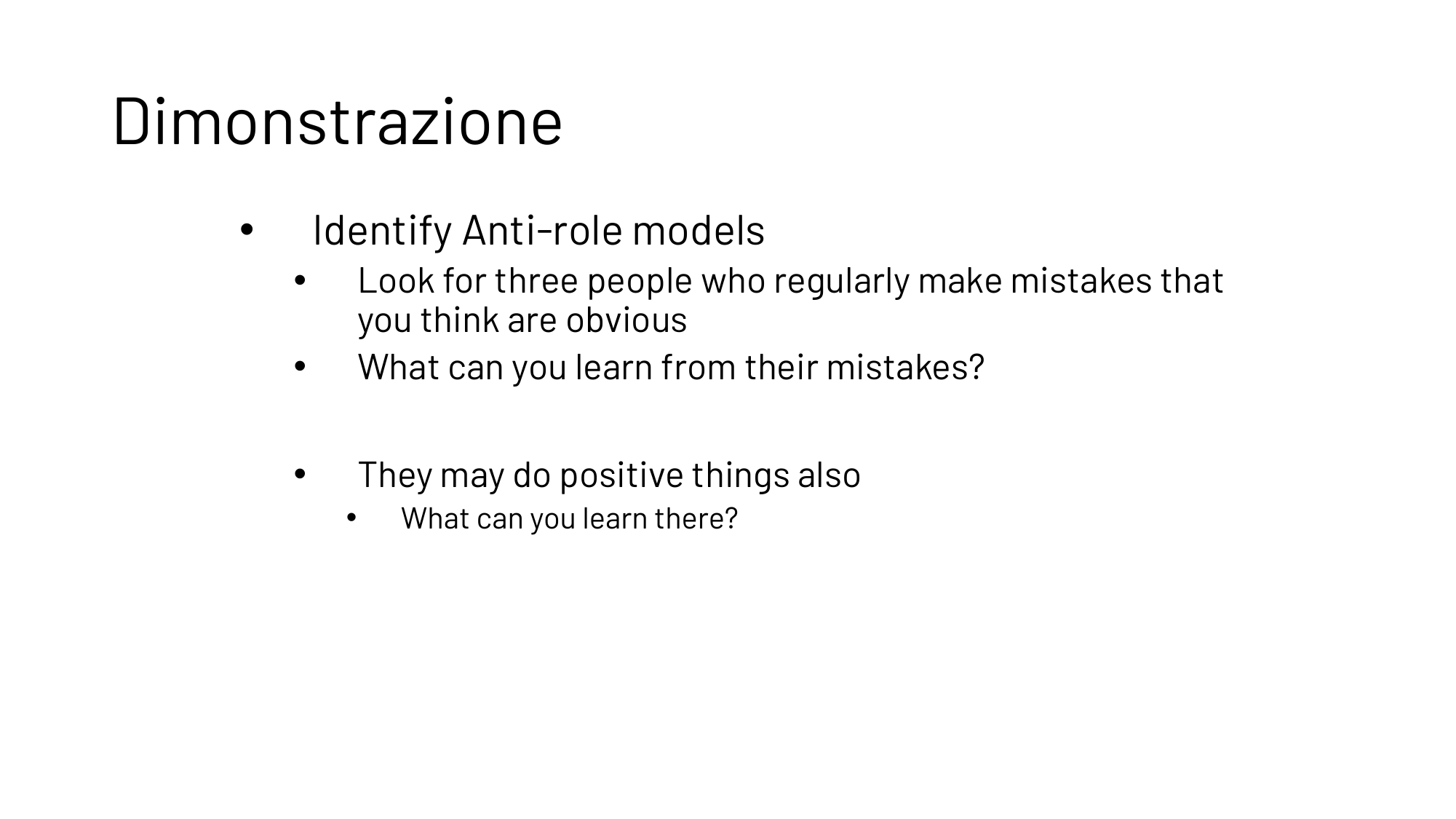

# Dimonstrazione
Identify Anti-role models
Look for three people who regularly make mistakes that you think are obvious
What can you learn from their mistakes?

They may do positive things also
What can you learn there?